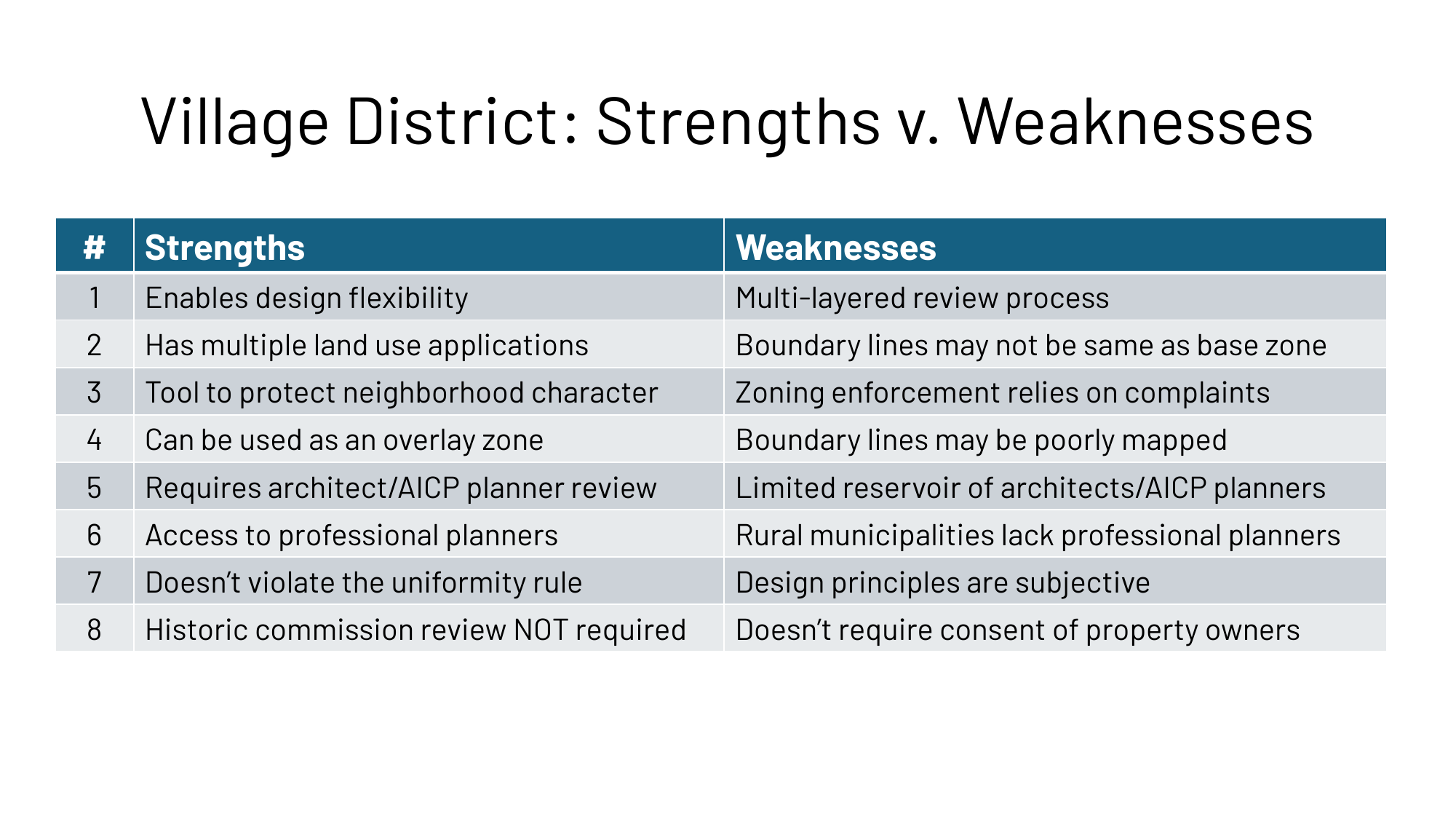

# Village District: Strengths v. Weaknesses
| # | Strengths | Weaknesses |
| --- | --- | --- |
| 1 | Enables design flexibility | Multi-layered review process |
| 2 | Has multiple land use applications | Boundary lines may not be same as base zone |
| 3 | Tool to protect neighborhood character | Zoning enforcement relies on complaints |
| 4 | Can be used as an overlay zone | Boundary lines may be poorly mapped |
| 5 | Requires architect/AICP planner review | Limited reservoir of architects/AICP planners |
| 6 | Access to professional planners | Rural municipalities lack professional planners |
| 7 | Doesn’t violate the uniformity rule | Design principles are subjective |
| 8 | Historic commission review NOT required | Doesn’t require consent of property owners |